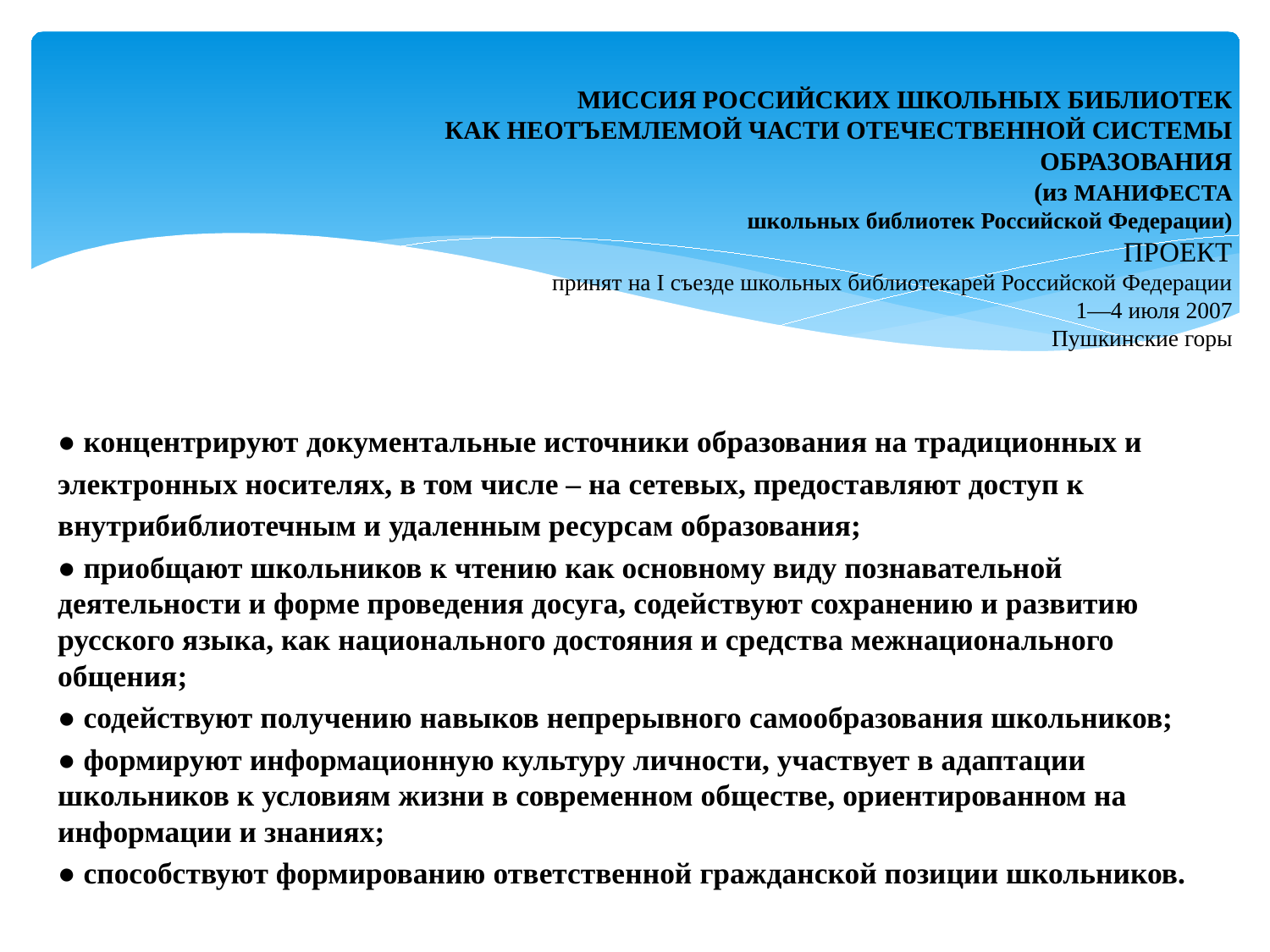

# МИССИЯ РОССИЙСКИХ ШКОЛЬНЫХ БИБЛИОТЕК КАК НЕОТЪЕМЛЕМОЙ ЧАСТИ ОТЕЧЕСТВЕННОЙ СИСТЕМЫ ОБРАЗОВАНИЯ (из МАНИФЕСТА школьных библиотек Российской Федерации) ПРОЕКТ принят на I съезде школьных библиотекарей Российской Федерации 1—4 июля 2007 Пушкинские горы
● концентрируют документальные источники образования на традиционных и
электронных носителях, в том числе – на сетевых, предоставляют доступ к
внутрибиблиотечным и удаленным ресурсам образования;
● приобщают школьников к чтению как основному виду познавательной деятельности и форме проведения досуга, содействуют сохранению и развитию русского языка, как национального достояния и средства межнационального общения;
● содействуют получению навыков непрерывного самообразования школьников;
● формируют информационную культуру личности, участвует в адаптации школьников к условиям жизни в современном обществе, ориентированном на информации и знаниях;
● способствуют формированию ответственной гражданской позиции школьников.